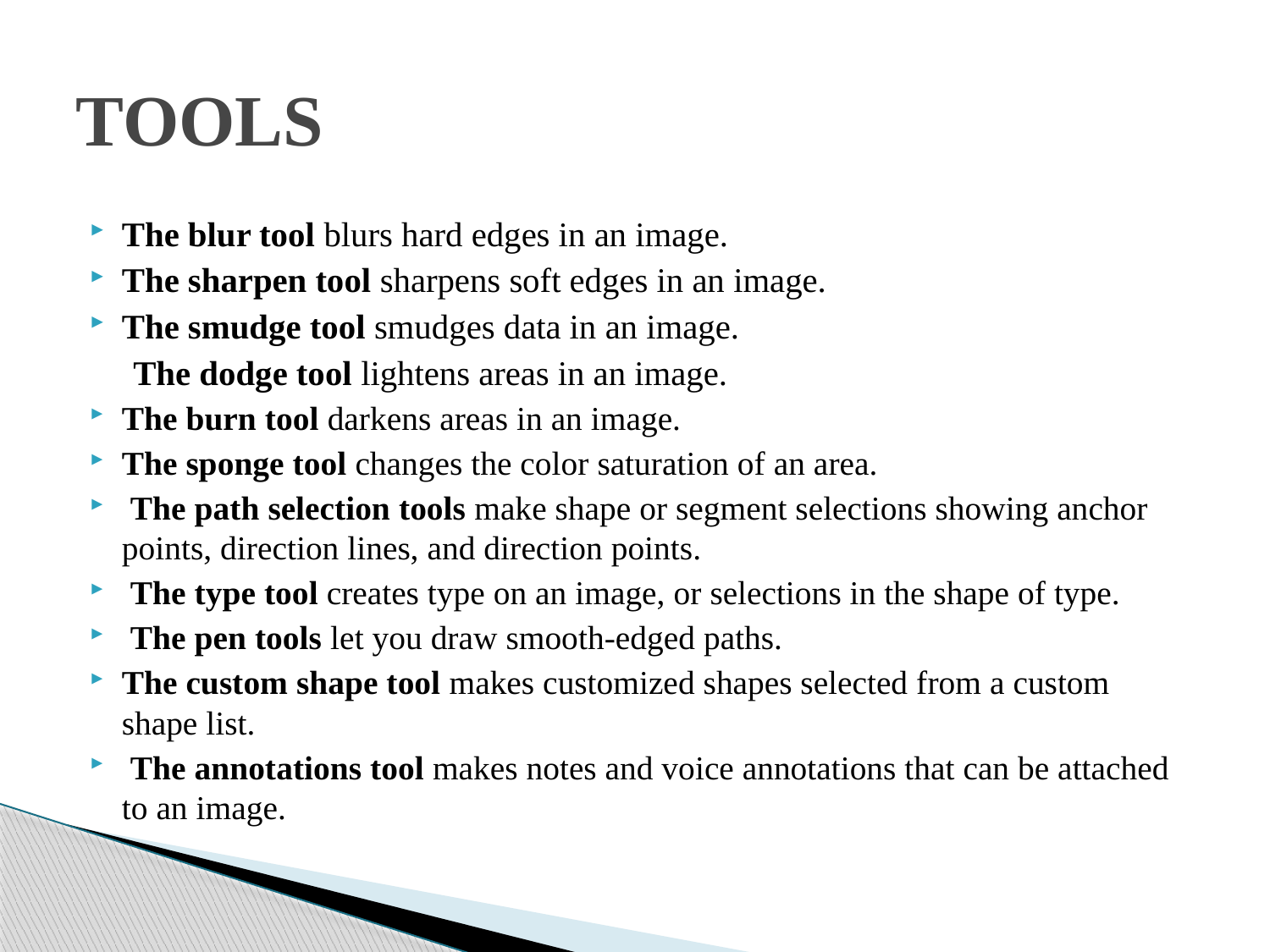

# TOOLS
The blur tool blurs hard edges in an image.
The sharpen tool sharpens soft edges in an image.
The smudge tool smudges data in an image.
     The dodge tool lightens areas in an image.
The burn tool darkens areas in an image.
The sponge tool changes the color saturation of an area.
 The path selection tools make shape or segment selections showing anchor points, direction lines, and direction points.
 The type tool creates type on an image, or selections in the shape of type.
 The pen tools let you draw smooth-edged paths.
The custom shape tool makes customized shapes selected from a custom shape list.
 The annotations tool makes notes and voice annotations that can be attached to an image.